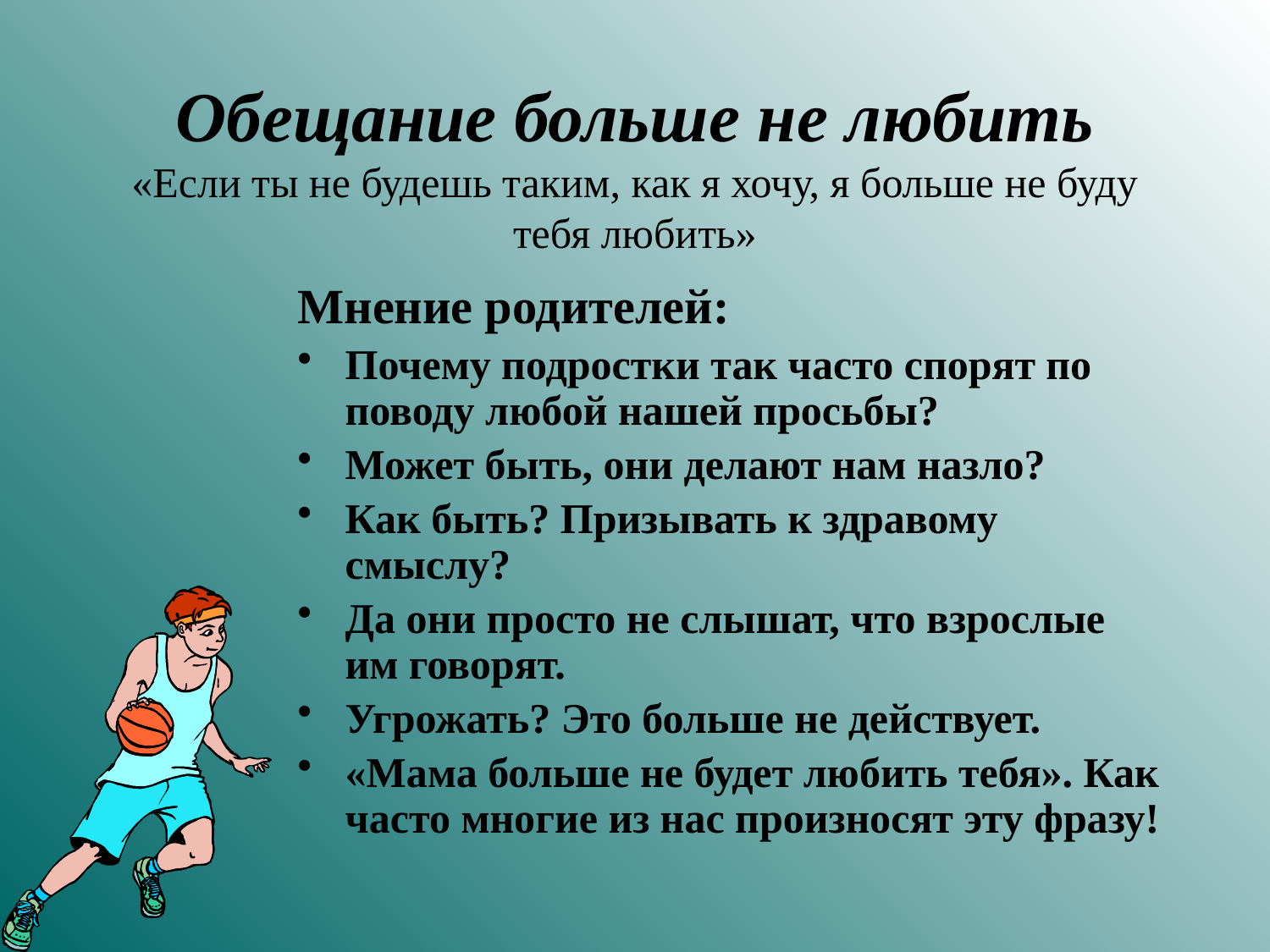

# Обещание больше не любить «Если ты не будешь таким, как я хочу, я больше не буду тебя любить»
Мнение родителей:
Почему подростки так часто спорят по поводу любой нашей просьбы?
Может быть, они делают нам назло?
Как быть? Призывать к здравому смыслу?
Да они просто не слышат, что взрослые им говорят.
Угрожать? Это больше не действует.
«Мама больше не будет любить тебя». Как часто многие из нас произносят эту фразу!